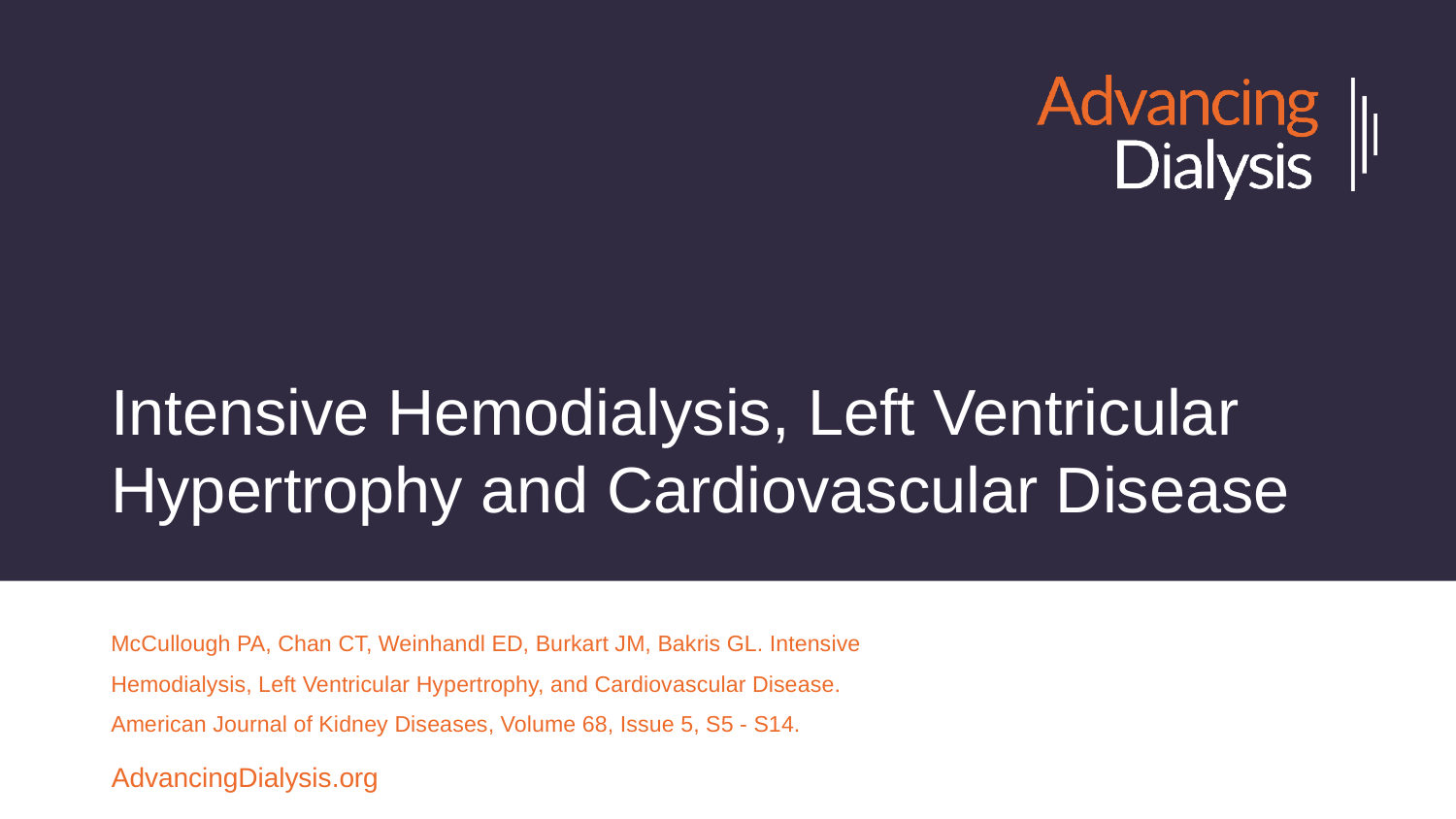

# Intensive Hemodialysis, Left Ventricular Hypertrophy and Cardiovascular Disease
McCullough PA, Chan CT, Weinhandl ED, Burkart JM, Bakris GL. Intensive Hemodialysis, Left Ventricular Hypertrophy, and Cardiovascular Disease. American Journal of Kidney Diseases, Volume 68, Issue 5, S5 - S14.
AdvancingDialysis.org